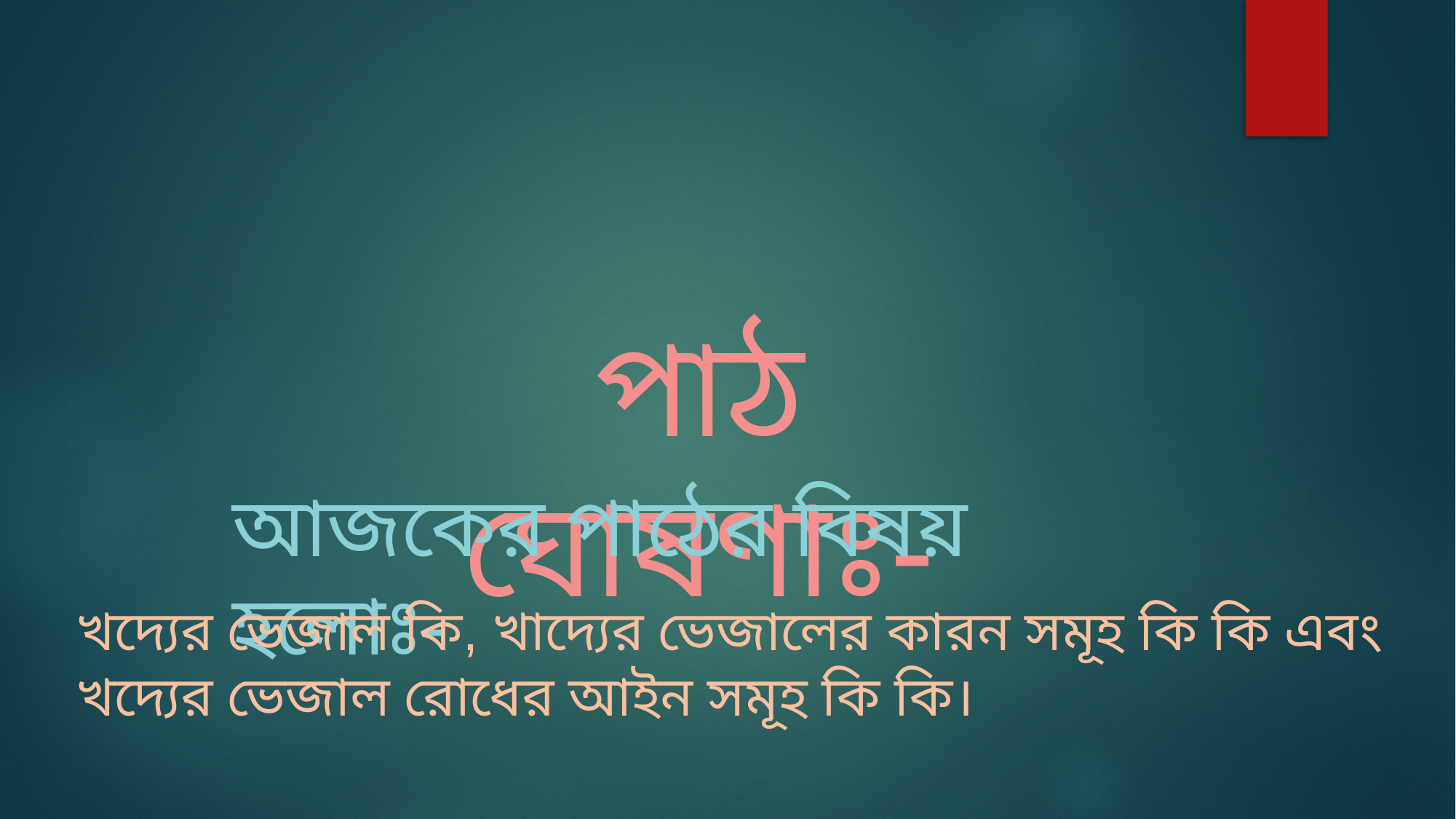

পাঠ ঘোষণাঃ-
আজকের পাঠের বিষয় হলোঃ-
খদ্যের ভেজাল কি, খাদ্যের ভেজালের কারন সমূহ কি কি এবং খদ্যের ভেজাল রোধের আইন সমূহ কি কি।